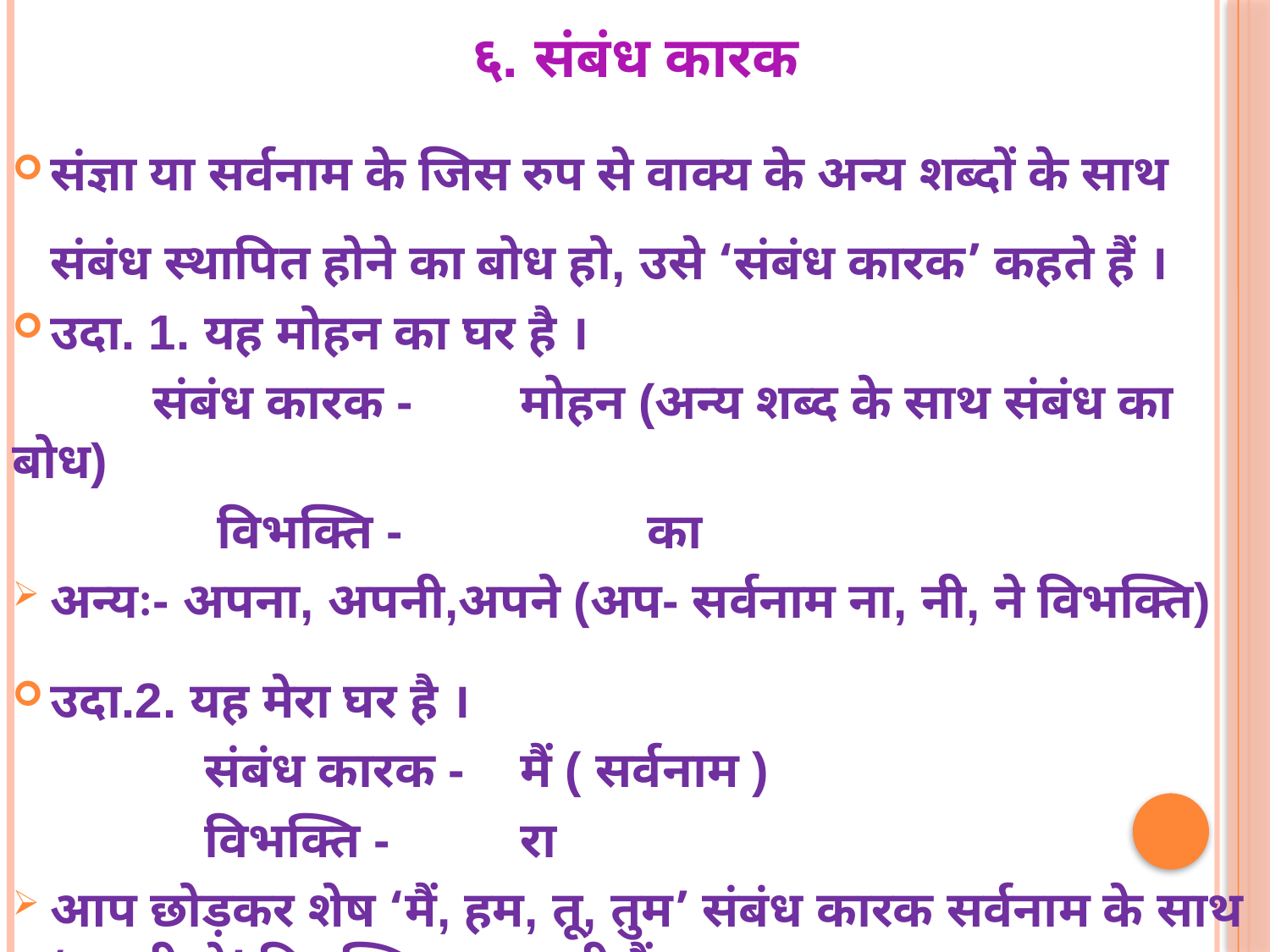

# ६. संबंध कारक
संज्ञा या सर्वनाम के जिस रुप से वाक्य के अन्य शब्दों के साथ संबंध स्थापित होने का बोध हो, उसे ‘संबंध कारक’ कहते हैं ।
उदा. 1. यह मोहन का घर है ।
	 संबंध कारक -	मोहन (अन्य शब्द के साथ संबंध का बोध)
	      विभक्ति -		का
अन्यः- अपना, अपनी,अपने (अप- सर्वनाम ना, नी, ने विभक्ति)
उदा.2. यह मेरा घर है ।
	     संबंध कारक -	मैं ( सर्वनाम )
	     विभक्ति -		रा
आप छोड़कर शेष ‘मैं, हम, तू, तुम’ संबंध कारक सर्वनाम के साथ ‘ रा, री, रे’ विभक्ति जुड़ जाती हैं ।